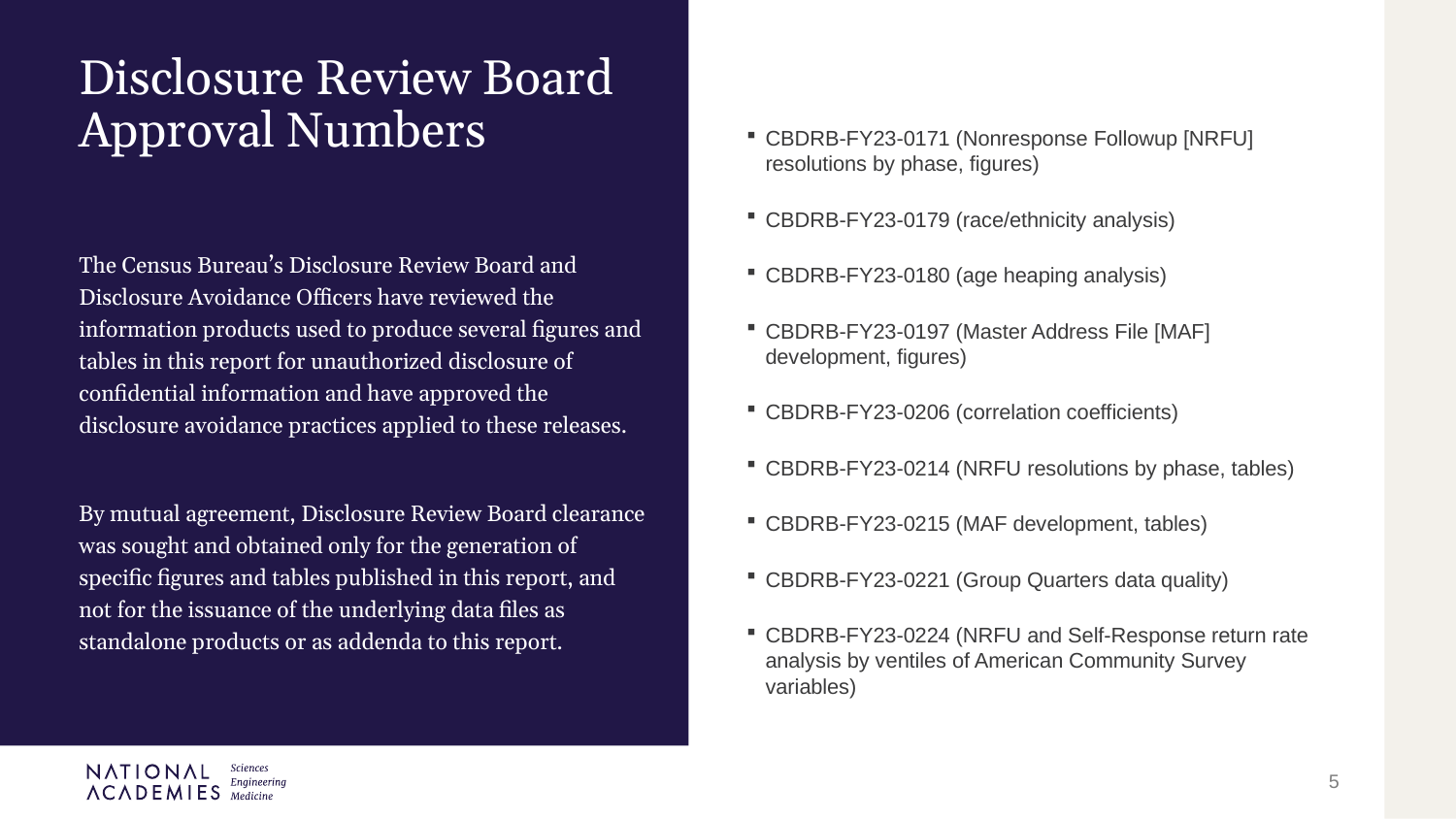

# Disclosure Review Board Approval Numbers
CBDRB-FY23-0171 (Nonresponse Followup [NRFU] resolutions by phase, figures)
CBDRB-FY23-0179 (race/ethnicity analysis)
CBDRB-FY23-0180 (age heaping analysis)
CBDRB-FY23-0197 (Master Address File [MAF] development, figures)
CBDRB-FY23-0206 (correlation coefficients)
CBDRB-FY23-0214 (NRFU resolutions by phase, tables)
CBDRB-FY23-0215 (MAF development, tables)
CBDRB-FY23-0221 (Group Quarters data quality)
CBDRB-FY23-0224 (NRFU and Self-Response return rate analysis by ventiles of American Community Survey variables)

The Census Bureau’s Disclosure Review Board and Disclosure Avoidance Officers have reviewed the information products used to produce several figures and tables in this report for unauthorized disclosure of confidential information and have approved the disclosure avoidance practices applied to these releases.

By mutual agreement, Disclosure Review Board clearance was sought and obtained only for the generation of specific figures and tables published in this report, and not for the issuance of the underlying data files as standalone products or as addenda to this report.
5